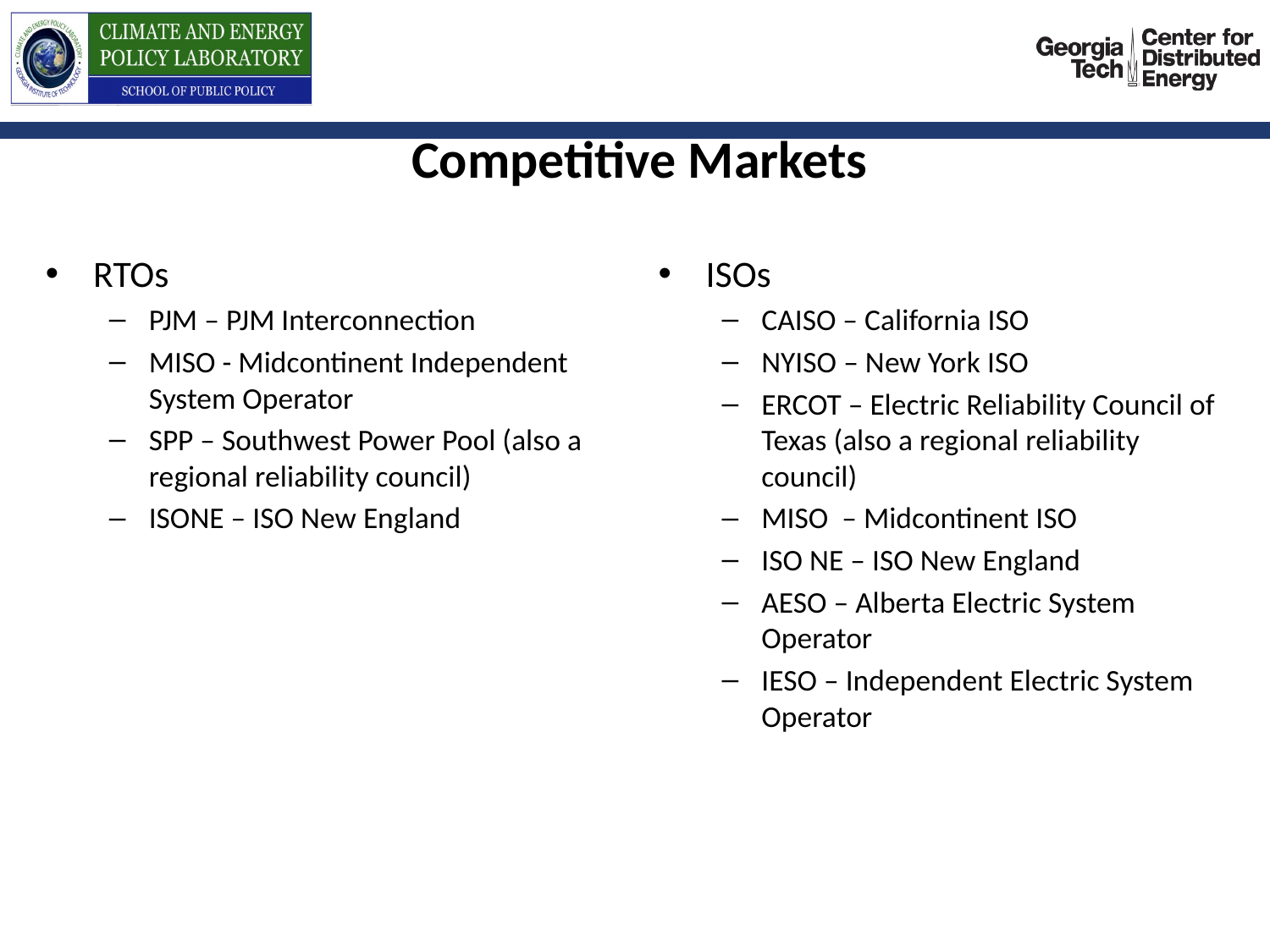

# Competitive Markets
RTOs
PJM – PJM Interconnection
MISO - Midcontinent Independent System Operator
SPP – Southwest Power Pool (also a regional reliability council)
ISONE – ISO New England
ISOs
CAISO – California ISO
NYISO – New York ISO
ERCOT – Electric Reliability Council of Texas (also a regional reliability council)
MISO  – Midcontinent ISO
ISO NE – ISO New England
AESO – Alberta Electric System Operator
IESO – Independent Electric System Operator